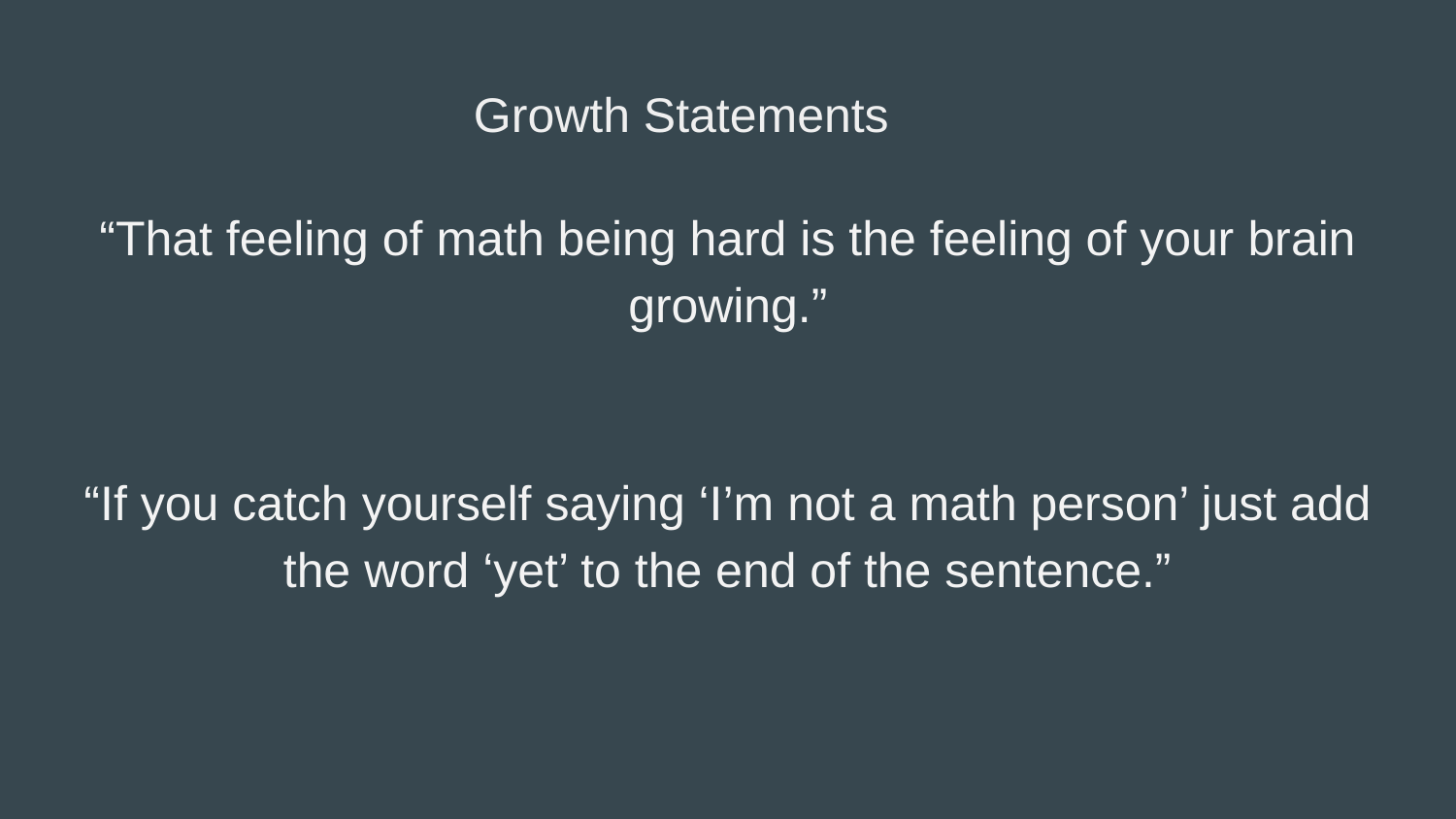

Growth Statements
“That feeling of math being hard is the feeling of your brain growing.”

“If you catch yourself saying ‘I’m not a math person’ just add the word ‘yet’ to the end of the sentence.”